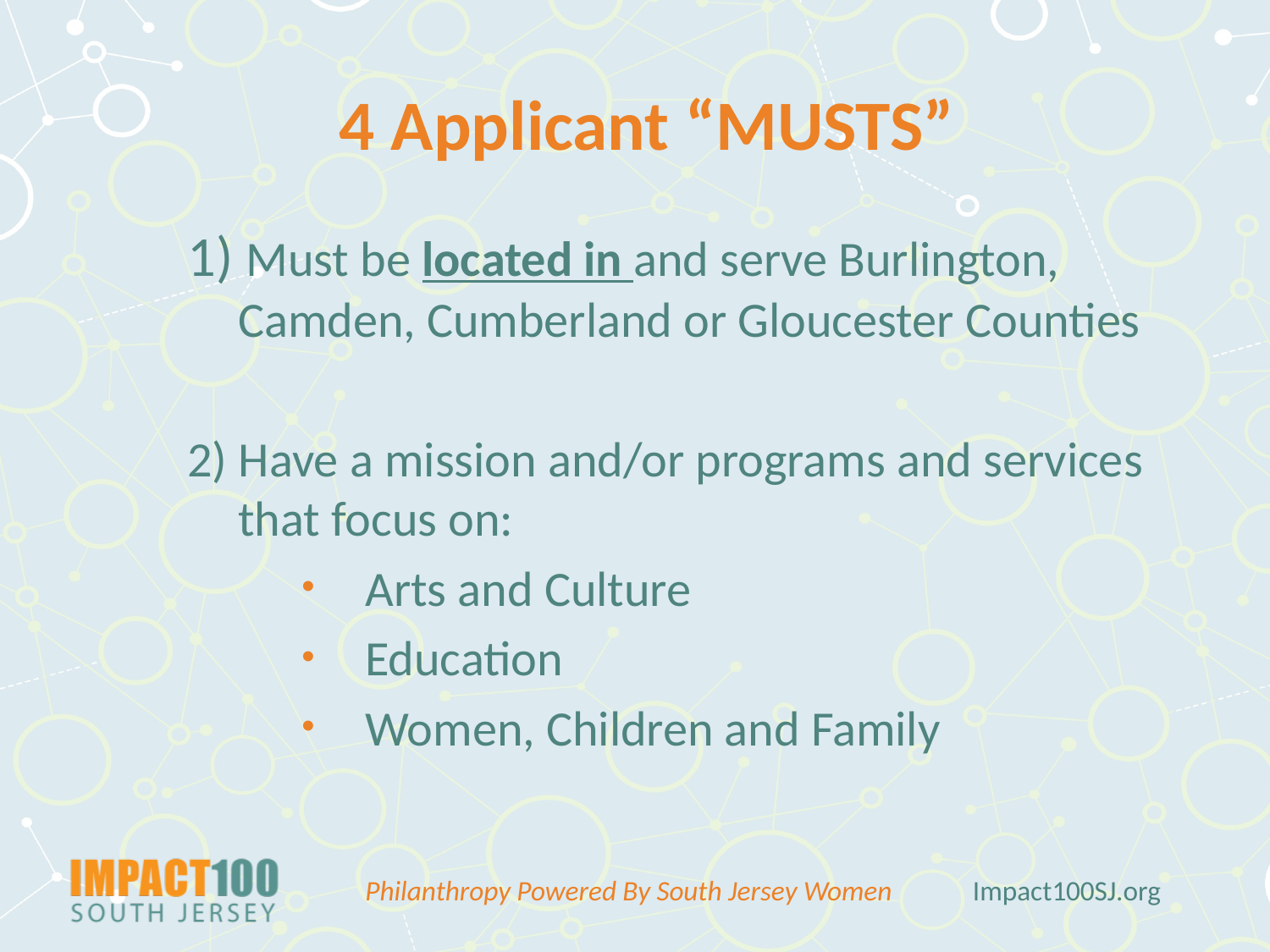

4 Applicant “MUSTS”
1) Must be located in and serve Burlington, Camden, Cumberland or Gloucester Counties

2) Have a mission and/or programs and services that focus on:
Arts and Culture
Education
Women, Children and Family